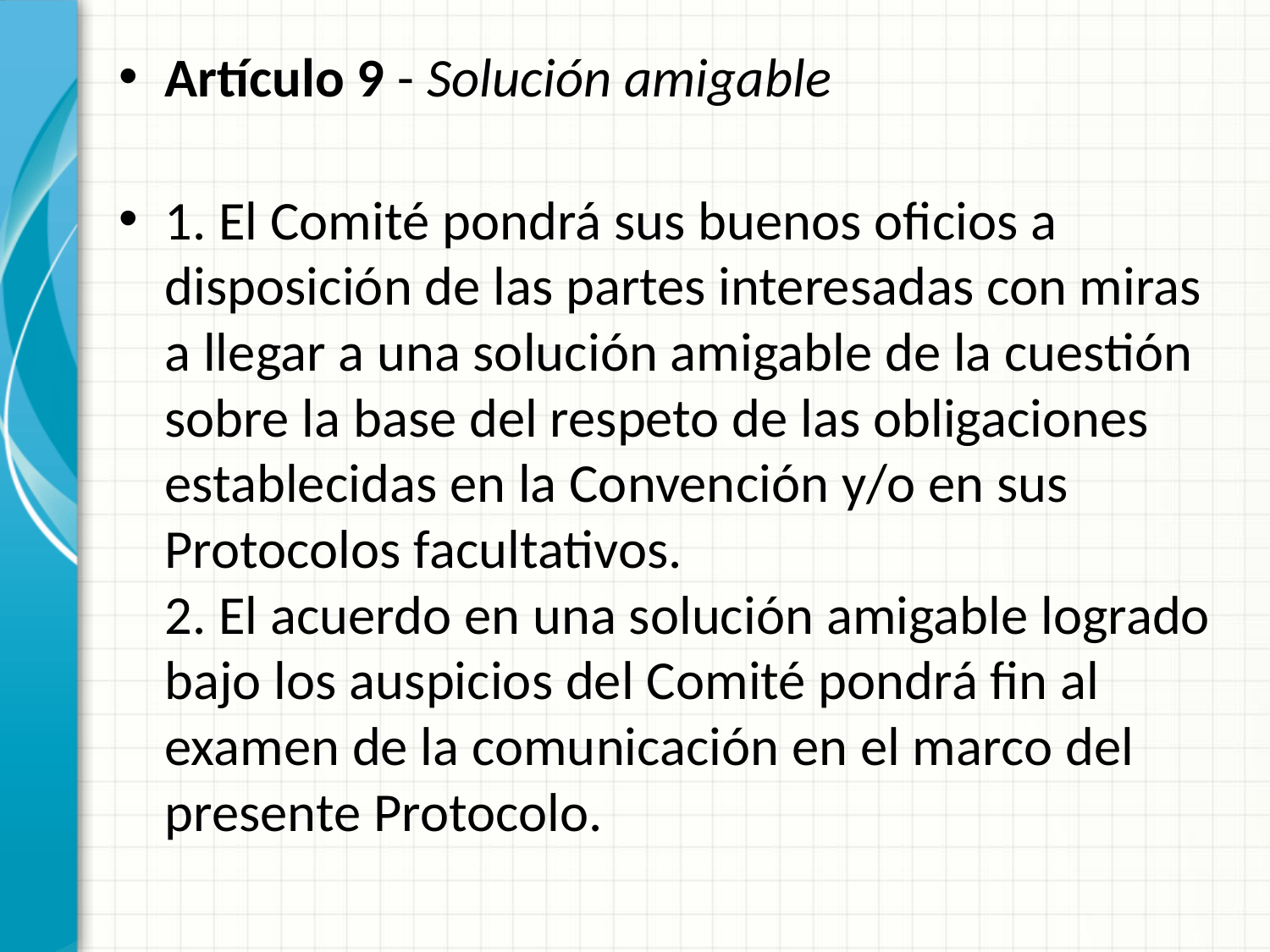

Artículo 9 - Solución amigable
1. El Comité pondrá sus buenos oficios a disposición de las partes interesadas con miras a llegar a una solución amigable de la cuestión sobre la base del respeto de las obligaciones establecidas en la Convención y/o en sus Protocolos facultativos.
2. El acuerdo en una solución amigable logrado bajo los auspicios del Comité pondrá fin al examen de la comunicación en el marco del presente Protocolo.